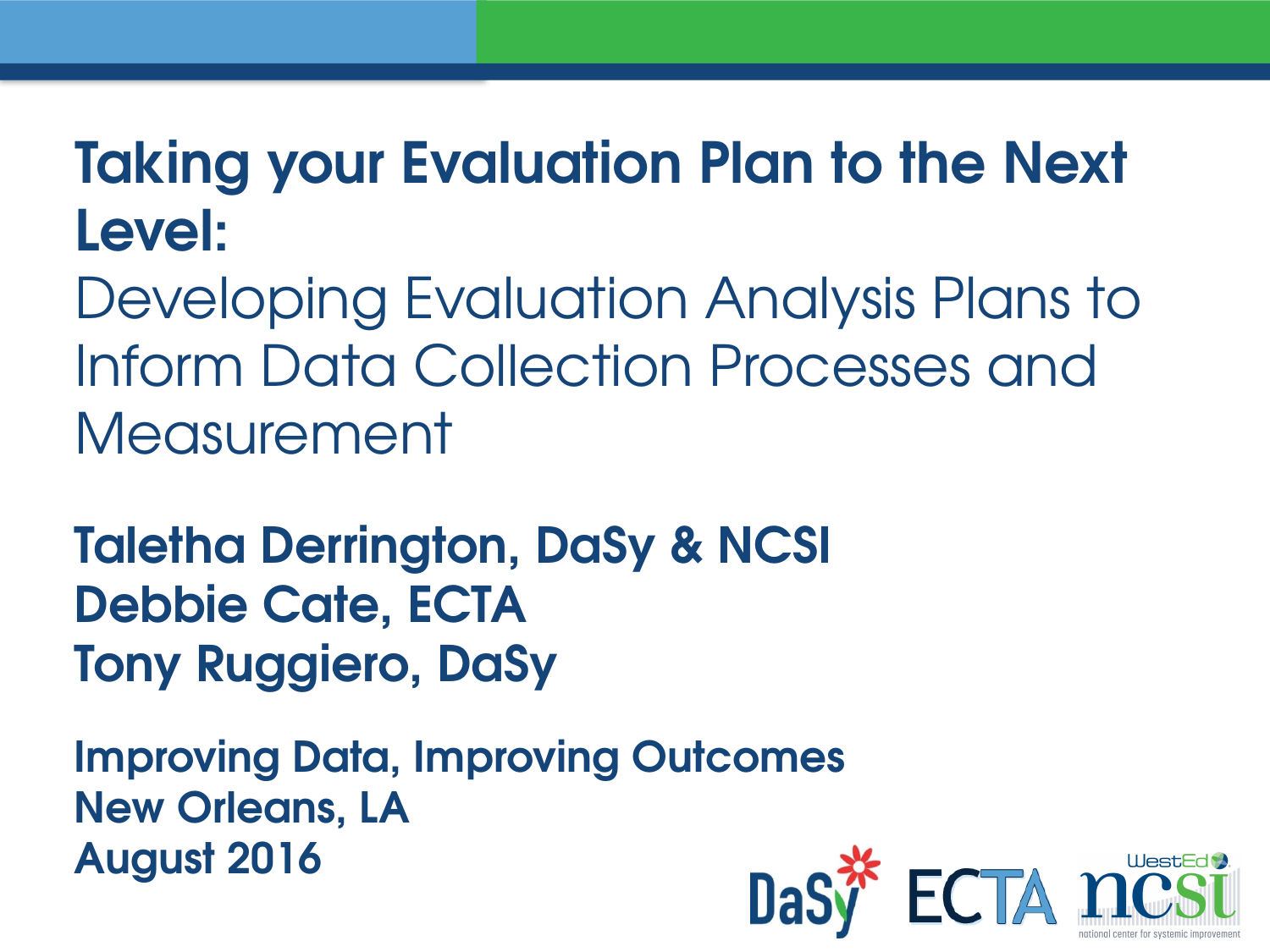

# Taking your Evaluation Plan to the Next Level:
Developing Evaluation Analysis Plans to Inform Data Collection Processes and Measurement
Taletha Derrington, DaSy & NCSI
Debbie Cate, ECTA
Tony Ruggiero, DaSy
Improving Data, Improving Outcomes
New Orleans, LA
August 2016